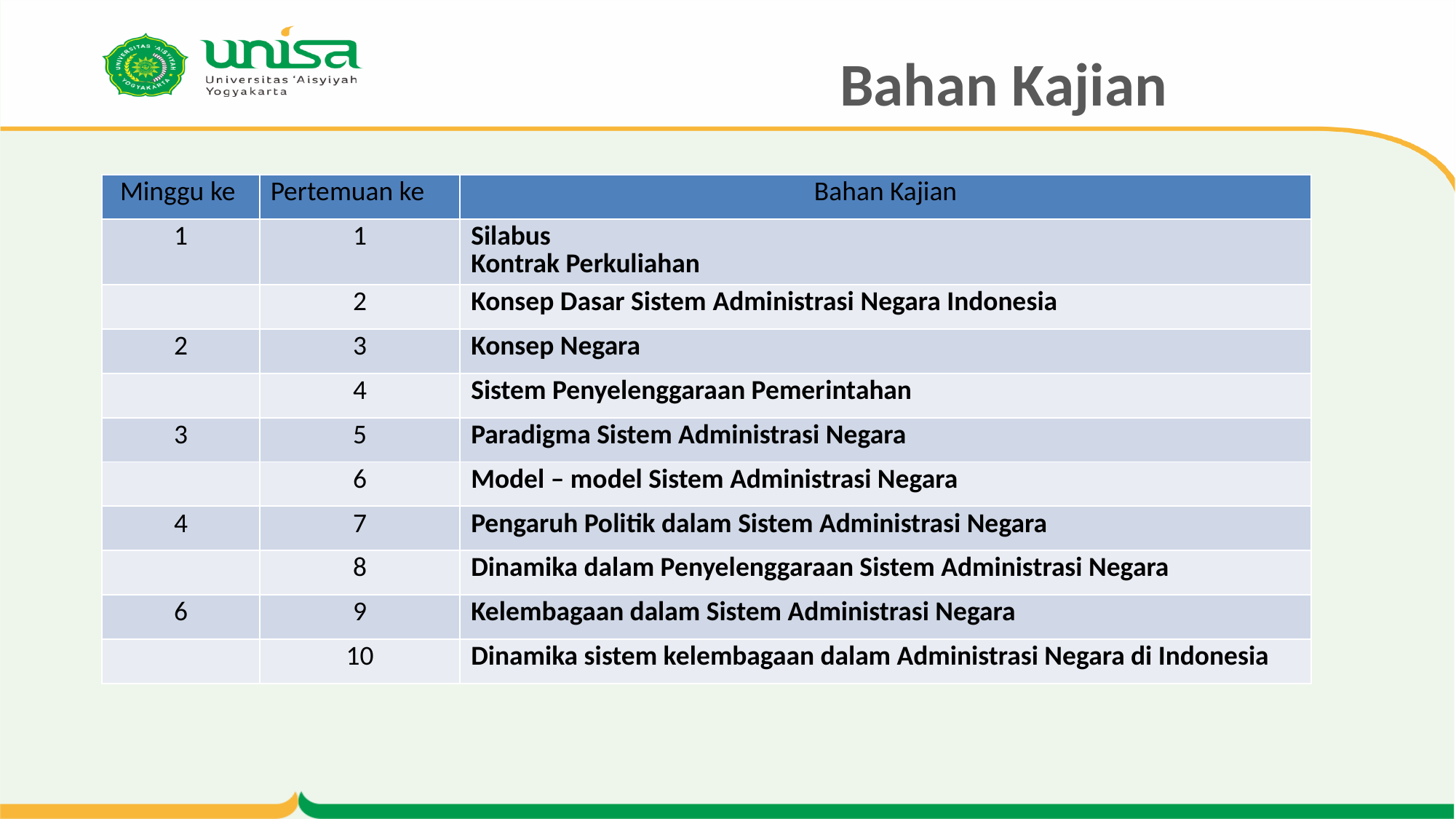

# Bahan Kajian
| Minggu ke | Pertemuan ke | Bahan Kajian |
| --- | --- | --- |
| 1 | 1 | Silabus Kontrak Perkuliahan |
|  | 2 | Konsep Dasar Sistem Administrasi Negara Indonesia |
| 2 | 3 | Konsep Negara |
|  | 4 | Sistem Penyelenggaraan Pemerintahan |
| 3 | 5 | Paradigma Sistem Administrasi Negara |
|  | 6 | Model – model Sistem Administrasi Negara |
| 4 | 7 | Pengaruh Politik dalam Sistem Administrasi Negara |
|  | 8 | Dinamika dalam Penyelenggaraan Sistem Administrasi Negara |
| 6 | 9 | Kelembagaan dalam Sistem Administrasi Negara |
|  | 10 | Dinamika sistem kelembagaan dalam Administrasi Negara di Indonesia |